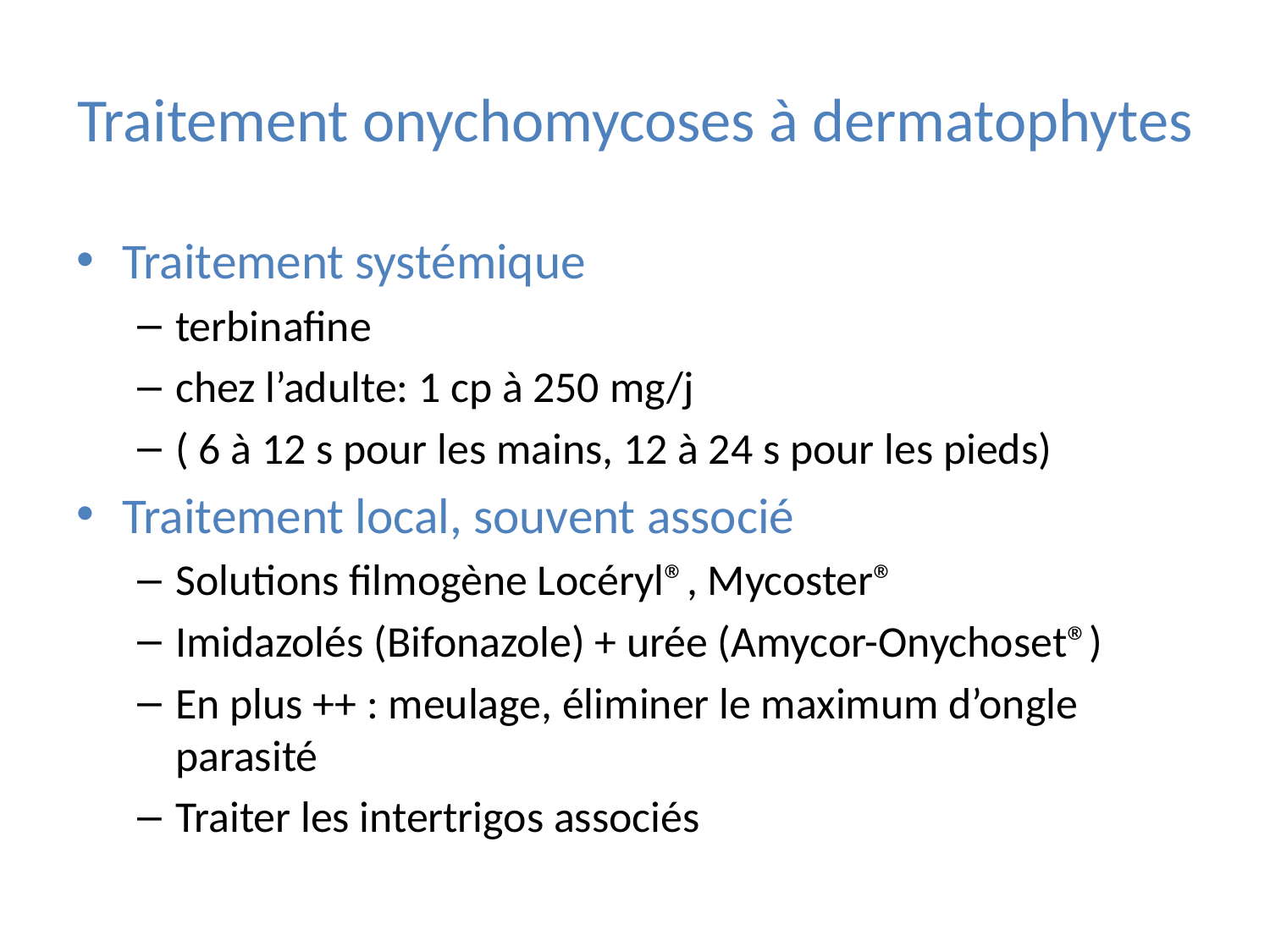

# Traitement onychomycoses à dermatophytes
Traitement systémique
terbinafine
chez l’adulte: 1 cp à 250 mg/j
( 6 à 12 s pour les mains, 12 à 24 s pour les pieds)
Traitement local, souvent associé
Solutions filmogène Locéryl®, Mycoster®
Imidazolés (Bifonazole) + urée (Amycor-Onychoset®)
En plus ++ : meulage, éliminer le maximum d’ongle parasité
Traiter les intertrigos associés